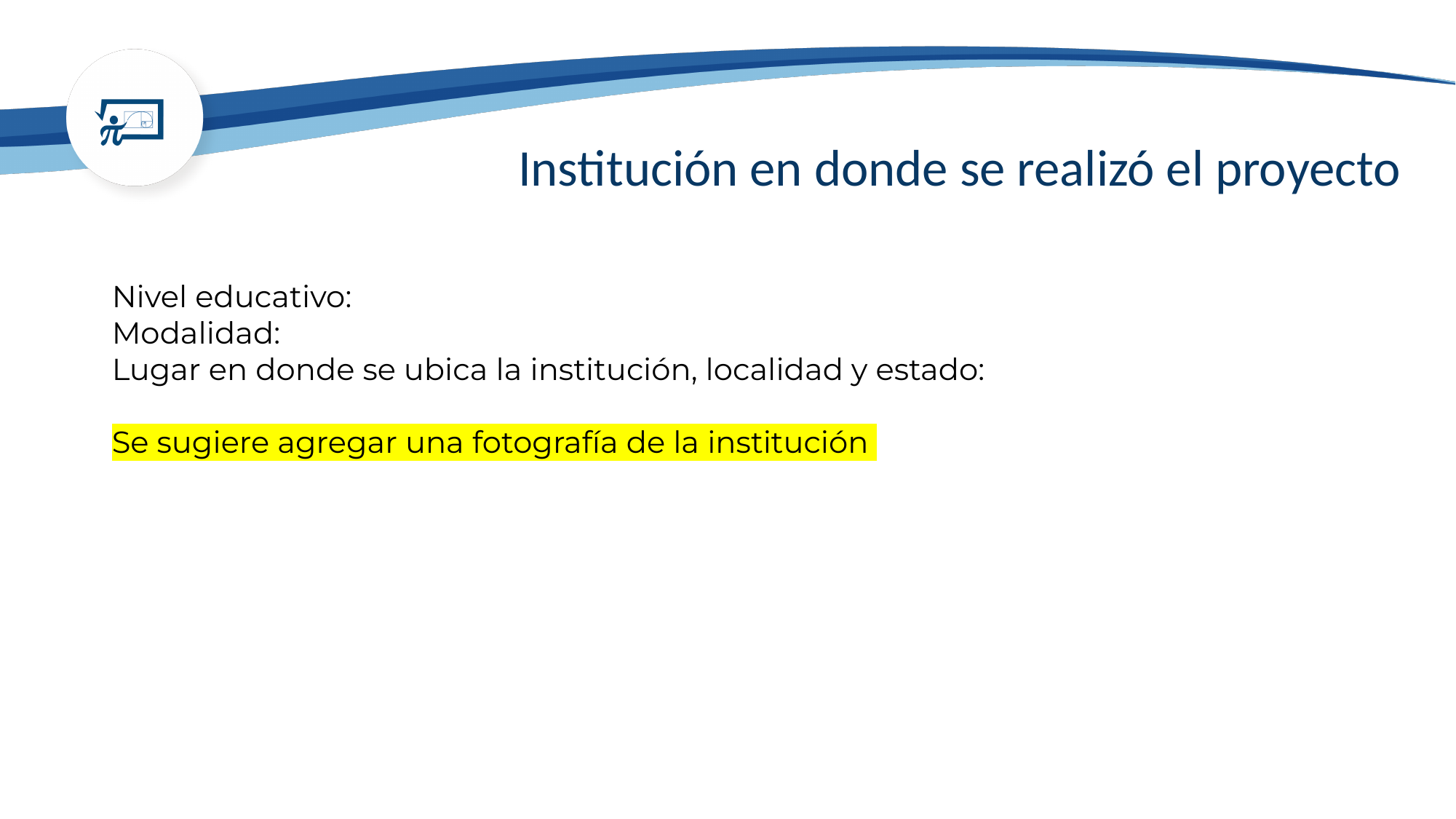

# Institución en donde se realizó el proyecto
Nivel educativo:
Modalidad:
Lugar en donde se ubica la institución, localidad y estado:

Se sugiere agregar una fotografía de la institución